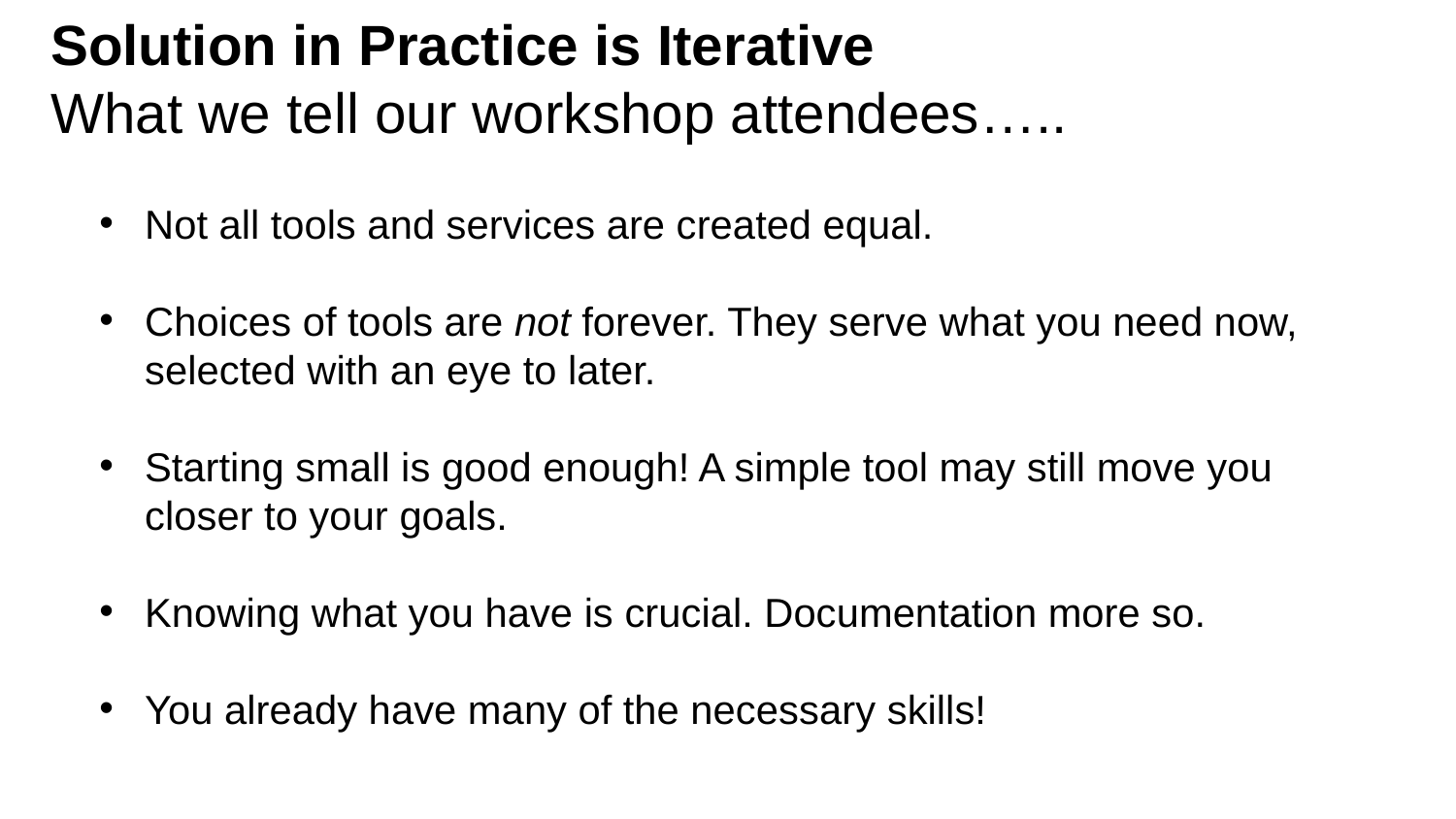

Solution in Practice is Iterative
What we tell our workshop attendees…..

Not all tools and services are created equal.

Choices of tools are not forever. They serve what you need now, selected with an eye to later.
Starting small is good enough! A simple tool may still move you closer to your goals.

Knowing what you have is crucial. Documentation more so.

You already have many of the necessary skills!